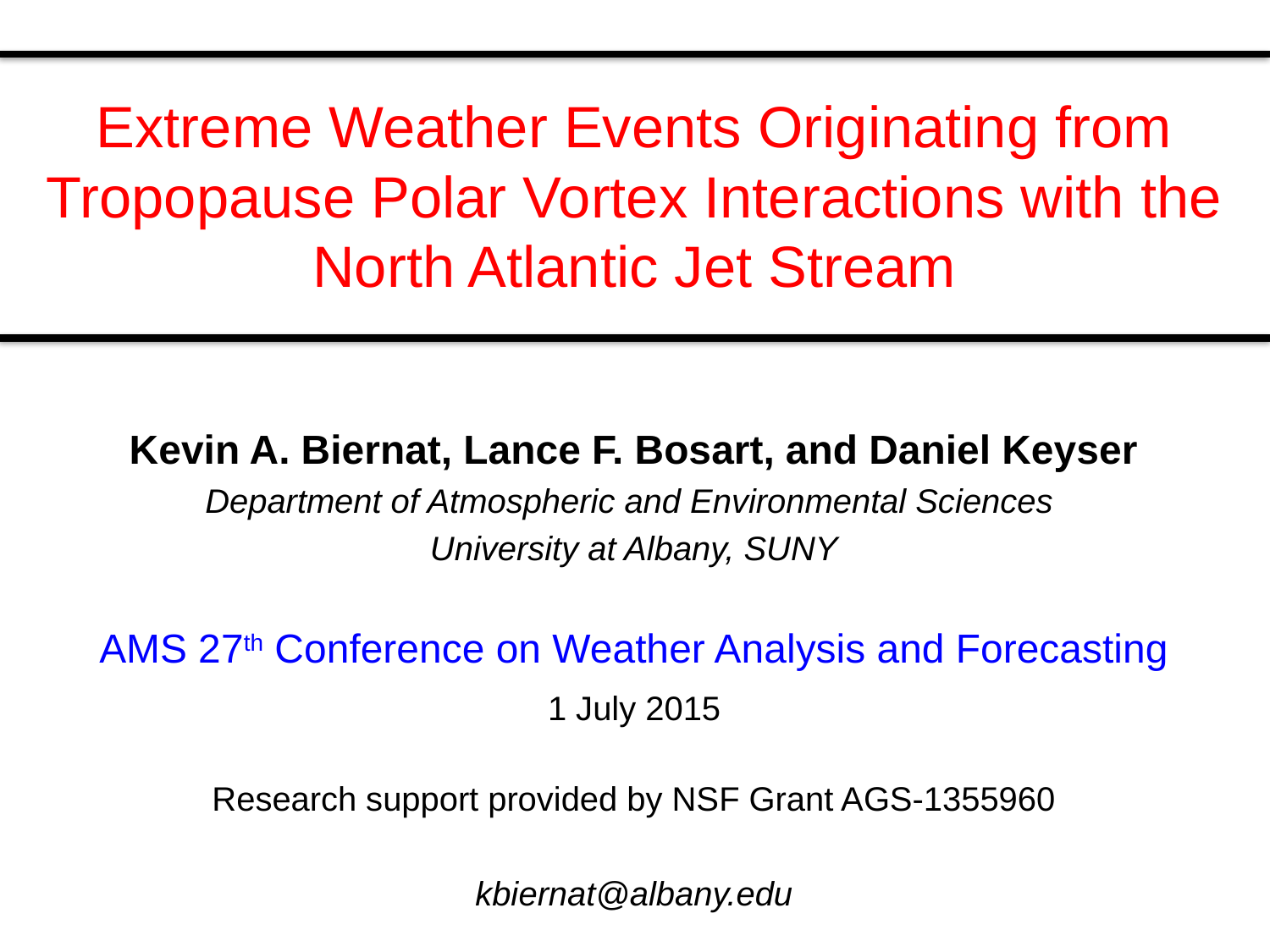

# Extreme Weather Events Originating from Tropopause Polar Vortex Interactions with the North Atlantic Jet Stream
Kevin A. Biernat, Lance F. Bosart, and Daniel Keyser
Department of Atmospheric and Environmental Sciences
University at Albany, SUNY

AMS 27th Conference on Weather Analysis and Forecasting
1 July 2015

Research support provided by NSF Grant AGS-1355960

kbiernat@albany.edu